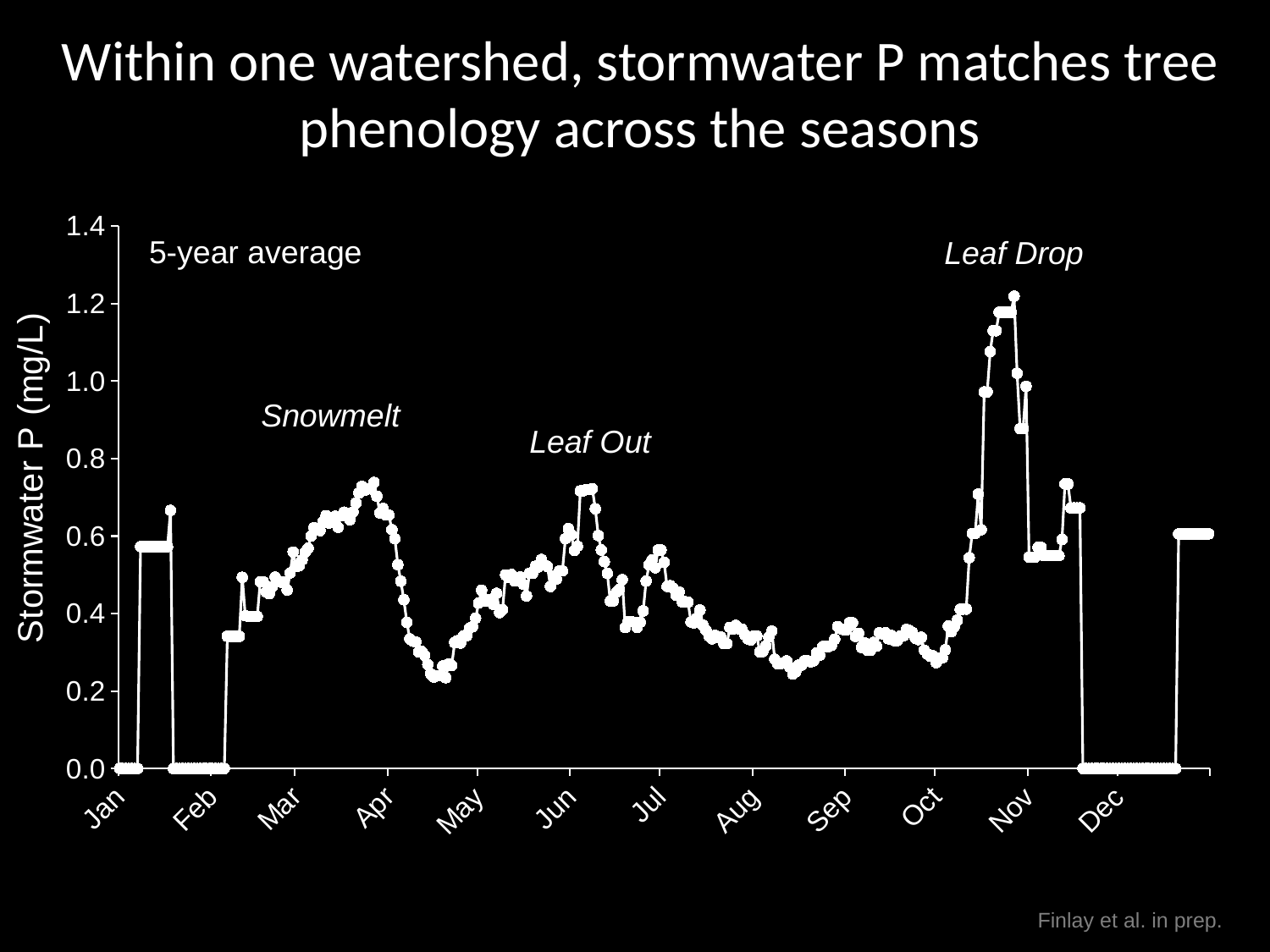

# Within one watershed, stormwater P matches tree phenology across the seasons

### Chart

| Category | TP |
|---|---|
| 38353 | None |
| 38354 | None |
| 38355 | None |
| 38356 | None |
| 38357 | None |
| 38358 | None |
| 38359 | None |
| 38360 | 0.572574716506236 |
| 38361 | 0.572574716506236 |
| 38362 | 0.572574716506236 |
| 38363 | 0.572574716506236 |
| 38364 | 0.572574716506236 |
| 38365 | 0.572574716506236 |
| 38366 | 0.572574716506236 |
| 38367 | 0.572574716506236 |
| 38368 | 0.572574716506236 |
| 38369 | 0.572574716506236 |
| 38370 | 0.666325060489822 |
| 38371 | None |
| 38372 | None |
| 38373 | None |
| 38374 | None |
| 38375 | None |
| 38376 | None |
| 38377 | None |
| 38378 | None |
| 38379 | None |
| 38380 | None |
| 38381 | None |
| 38382 | None |
| 38383 | None |
| 38384 | None |
| 38385 | None |
| 38386 | None |
| 38387 | None |
| 38388 | None |
| 38389 | 0.341310181433401 |
| 38390 | 0.341310181433401 |
| 38391 | 0.341310181433401 |
| 38392 | 0.341310181433401 |
| 38393 | 0.341310181433401 |
| 38394 | 0.493561449535573 |
| 38395 | 0.394100516183136 |
| 38396 | 0.392517451523516 |
| 38397 | 0.392517451523516 |
| 38398 | 0.392517451523516 |
| 38399 | 0.392517451523516 |
| 38400 | 0.482008492814335 |
| 38401 | 0.482008492814335 |
| 38402 | 0.455212275059733 |
| 38403 | 0.451110466161619 |
| 38404 | 0.469410513616322 |
| 38405 | 0.49393695704008 |
| 38406 | 0.482397976735503 |
| 38407 | 0.48106546633438 |
| 38408 | 0.48106546633438 |
| 38409 | 0.46047205992146 |
| 38410 | 0.504702180362588 |
| 38411 | 0.559000234021126 |
| 38412 | 0.521477414153926 |
| 38413 | 0.522947530300105 |
| 38414 | 0.538450451673318 |
| 38415 | 0.558278186121002 |
| 38416 | 0.568638766685836 |
| 38417 | 0.600388679014392 |
| 38418 | 0.621880819058188 |
| 38419 | 0.616087632535845 |
| 38420 | 0.614003633781947 |
| 38421 | 0.637498832376356 |
| 38422 | 0.652689145944625 |
| 38423 | 0.633743762540759 |
| 38424 | 0.640602632423268 |
| 38425 | 0.651222902072814 |
| 38426 | 0.622877758822548 |
| 38427 | 0.65199905437951 |
| 38428 | 0.661650760943159 |
| 38429 | 0.65875722417386 |
| 38430 | 0.642145085290128 |
| 38431 | 0.661661635677277 |
| 38432 | 0.685614648398994 |
| 38433 | 0.710871685449172 |
| 38434 | 0.728116058222181 |
| 38435 | 0.718534062075038 |
| 38436 | 0.72171284065128 |
| 38437 | 0.72171284065128 |
| 38438 | 0.738493683513384 |
| 38439 | 0.702546122139538 |
| 38440 | 0.659642790889797 |
| 38441 | 0.671294104665686 |
| 38442 | 0.654158437139144 |
| 38443 | 0.654158437139144 |
| 38444 | 0.61660941021189 |
| 38445 | 0.593088064851054 |
| 38446 | 0.525872581282999 |
| 38447 | 0.483369487484103 |
| 38448 | 0.43548316614747 |
| 38449 | 0.377387644426496 |
| 38450 | 0.33432641138501 |
| 38451 | 0.328574144104086 |
| 38452 | 0.326450464407825 |
| 38453 | 0.300679250573865 |
| 38454 | 0.301931717302803 |
| 38455 | 0.2921248734439 |
| 38456 | 0.268304697249789 |
| 38457 | 0.244123070354843 |
| 38458 | 0.236247676427139 |
| 38459 | 0.239735358330462 |
| 38460 | 0.239735358330462 |
| 38461 | 0.264492284338042 |
| 38462 | 0.234291706989334 |
| 38463 | 0.269816862007152 |
| 38464 | 0.266187016997437 |
| 38465 | 0.325070111301929 |
| 38466 | 0.3299842004039 |
| 38467 | 0.323900355192442 |
| 38468 | 0.342719182310079 |
| 38469 | 0.342831194032441 |
| 38470 | 0.362461194180453 |
| 38471 | 0.366338726564215 |
| 38472 | 0.388213139398718 |
| 38473 | 0.426860450422931 |
| 38474 | 0.460161084896392 |
| 38475 | 0.431272661155026 |
| 38476 | 0.436189327821693 |
| 38477 | 0.436624968305364 |
| 38478 | 0.423365074786951 |
| 38479 | 0.452024236818964 |
| 38480 | 0.40242666050086 |
| 38481 | 0.409925775043126 |
| 38482 | 0.4997604134522 |
| 38483 | 0.49389139367446 |
| 38484 | 0.500855005083163 |
| 38485 | 0.484325867805102 |
| 38486 | 0.484325867805102 |
| 38487 | 0.494158454585613 |
| 38488 | 0.475243561822374 |
| 38489 | 0.445280680686604 |
| 38490 | 0.504330680686604 |
| 38491 | 0.503256311874004 |
| 38492 | 0.522234745305065 |
| 38493 | 0.520389088468198 |
| 38494 | 0.539305988370598 |
| 38495 | 0.525252421818748 |
| 38496 | 0.520974546344732 |
| 38497 | 0.469820826411038 |
| 38498 | 0.496166550727069 |
| 38499 | 0.488681999945467 |
| 38500 | 0.509887938060587 |
| 38501 | 0.509887938060587 |
| 38502 | 0.593233722720522 |
| 38503 | 0.619189208453544 |
| 38504 | 0.603301650365752 |
| 38505 | 0.562710332009229 |
| 38506 | 0.573646860757961 |
| 38507 | 0.716779538438012 |
| 38508 | 0.716779538438012 |
| 38509 | 0.720046832294038 |
| 38510 | 0.720074248452229 |
| 38511 | 0.722824349116964 |
| 38512 | 0.670510188539761 |
| 38513 | 0.601330332555028 |
| 38514 | 0.564048653070955 |
| 38515 | 0.533801825504834 |
| 38516 | 0.50373495218158 |
| 38517 | 0.432353611707204 |
| 38518 | 0.432353611707204 |
| 38519 | 0.454840303680586 |
| 38520 | 0.462397388733863 |
| 38521 | 0.487183479659081 |
| 38522 | 0.363537199621201 |
| 38523 | 0.379383479659081 |
| 38524 | 0.379383479659081 |
| 38525 | 0.377484514447319 |
| 38526 | 0.363849838616749 |
| 38527 | 0.377831455453575 |
| 38528 | 0.406752906784457 |
| 38529 | 0.48363581979498 |
| 38530 | 0.525686198120206 |
| 38531 | 0.538852973849242 |
| 38532 | 0.518242115969193 |
| 38533 | 0.564254265053612 |
| 38534 | 0.564254265053612 |
| 38535 | 0.532060166414242 |
| 38536 | 0.47001812587363 |
| 38537 | 0.47190500077656 |
| 38538 | 0.46564312587363 |
| 38539 | 0.447215471093681 |
| 38540 | 0.455617404980391 |
| 38541 | 0.430561196418375 |
| 38542 | 0.430561196418375 |
| 38543 | 0.429205076776537 |
| 38544 | 0.378044905179087 |
| 38545 | 0.376010363253301 |
| 38546 | 0.388411399578631 |
| 38547 | 0.408935522875912 |
| 38548 | 0.369952806919899 |
| 38549 | 0.357019779498378 |
| 38550 | 0.341865099867591 |
| 38551 | 0.33478524228684 |
| 38552 | 0.34318524228684 |
| 38553 | 0.338941129351673 |
| 38554 | 0.339036655902815 |
| 38555 | 0.322409340492432 |
| 38556 | 0.322123553433472 |
| 38557 | 0.364267895477051 |
| 38558 | 0.359873553433472 |
| 38559 | 0.369399129853474 |
| 38560 | 0.360106427465277 |
| 38561 | 0.360106427465277 |
| 38562 | 0.345307231499773 |
| 38563 | 0.334787954649751 |
| 38564 | 0.331819004121434 |
| 38565 | 0.342219004121434 |
| 38566 | 0.342219004121434 |
| 38567 | 0.301219004121434 |
| 38568 | 0.301743337912705 |
| 38569 | 0.316649446255299 |
| 38570 | 0.338792018164933 |
| 38571 | 0.35480772315782 |
| 38572 | 0.28180772315782 |
| 38573 | 0.270529276083495 |
| 38574 | 0.270529276083495 |
| 38575 | 0.272969855848954 |
| 38576 | 0.277556957201168 |
| 38577 | 0.261655851653735 |
| 38578 | 0.244027423692209 |
| 38579 | 0.249780851653735 |
| 38580 | 0.266728546852712 |
| 38581 | 0.266728546852712 |
| 38582 | 0.277978546852712 |
| 38583 | 0.277978546852712 |
| 38584 | 0.275166046852712 |
| 38585 | 0.277703152757966 |
| 38586 | 0.29893283748217 |
| 38587 | 0.292258708313522 |
| 38588 | 0.31463869202872 |
| 38589 | 0.31463869202872 |
| 38590 | 0.31463869202872 |
| 38591 | 0.318124427048366 |
| 38592 | 0.333514980429411 |
| 38593 | 0.366445691919327 |
| 38594 | 0.361014980429411 |
| 38595 | 0.358362611691925 |
| 38596 | 0.358362611691925 |
| 38597 | 0.376256380307246 |
| 38598 | 0.376256380307246 |
| 38599 | 0.340506380307246 |
| 38600 | 0.349007656368695 |
| 38601 | 0.312607656368695 |
| 38602 | 0.324550934190883 |
| 38603 | 0.305094576223817 |
| 38604 | 0.305094576223817 |
| 38605 | 0.325520227376797 |
| 38606 | 0.315728215938523 |
| 38607 | 0.350038885510209 |
| 38608 | 0.347479009342408 |
| 38609 | 0.350633666120093 |
| 38610 | 0.334770299508083 |
| 38611 | 0.343336635916439 |
| 38612 | 0.330225249590069 |
| 38613 | 0.330225249590069 |
| 38614 | 0.34224572682553 |
| 38615 | 0.34224572682553 |
| 38616 | 0.358785548128633 |
| 38617 | 0.356237370611314 |
| 38618 | 0.351311185391554 |
| 38619 | 0.336282895810503 |
| 38620 | 0.332659325667025 |
| 38621 | 0.338675838056172 |
| 38622 | 0.305350197129988 |
| 38623 | 0.295716863796655 |
| 38624 | 0.28953074744082 |
| 38625 | 0.29053074744082 |
| 38626 | 0.273222090870923 |
| 38627 | 0.285682389566769 |
| 38628 | 0.285682389566769 |
| 38629 | 0.306432891034947 |
| 38630 | 0.36790944017274 |
| 38631 | 0.352655865902567 |
| 38632 | 0.365490922088842 |
| 38633 | 0.382802287349947 |
| 38634 | 0.410916899828511 |
| 38635 | 0.411367239347193 |
| 38636 | 0.411367239347193 |
| 38637 | 0.5440928213152 |
| 38638 | 0.606778052244907 |
| 38639 | 0.606778052244907 |
| 38640 | 0.708222565306133 |
| 38641 | 0.616378052244907 |
| 38642 | 0.971981710204089 |
| 38643 | 0.971981710204089 |
| 38644 | 1.076040771982468 |
| 38645 | 1.130120506659313 |
| 38646 | 1.130120506659313 |
| 38647 | 1.177577663764553 |
| 38648 | 1.177577663764553 |
| 38649 | 1.177577663764553 |
| 38650 | 1.177577663764553 |
| 38651 | 1.177577663764553 |
| 38652 | 1.219 |
| 38653 | 1.020209067584569 |
| 38654 | 0.877160776501401 |
| 38655 | 0.877160776501401 |
| 38656 | 0.986560776501401 |
| 38657 | 0.545700970626751 |
| 38658 | 0.545700970626751 |
| 38659 | 0.545700970626751 |
| 38660 | 0.571120925803957 |
| 38661 | 0.571120925803957 |
| 38662 | 0.549401157254947 |
| 38663 | 0.549401157254947 |
| 38664 | 0.549401157254947 |
| 38665 | 0.549401157254947 |
| 38666 | 0.549401157254947 |
| 38667 | 0.549401157254947 |
| 38668 | 0.591256119560503 |
| 38669 | 0.734400373256392 |
| 38670 | 0.734400373256392 |
| 38671 | 0.672800746512783 |
| 38672 | 0.672800746512783 |
| 38673 | 0.672800746512783 |
| 38674 | 0.672800746512783 |
| 38675 | None |
| 38676 | None |
| 38677 | None |
| 38678 | None |
| 38679 | None |
| 38680 | None |
| 38681 | None |
| 38682 | None |
| 38683 | None |
| 38684 | None |
| 38685 | None |
| 38686 | None |
| 38687 | None |
| 38688 | None |
| 38689 | None |
| 38690 | None |
| 38691 | None |
| 38692 | None |
| 38693 | None |
| 38694 | None |
| 38695 | None |
| 38696 | None |
| 38697 | None |
| 38698 | None |
| 38699 | None |
| 38700 | None |
| 38701 | None |
| 38702 | None |
| 38703 | None |
| 38704 | None |
| 38705 | None |
| 38706 | None |
| 38707 | 0.605686981529893 |
| 38708 | 0.605686981529893 |
| 38709 | 0.605686981529893 |
| 38710 | 0.605686981529893 |
| 38711 | 0.605686981529893 |
| 38712 | 0.605686981529893 |
| 38713 | 0.605686981529893 |
| 38714 | 0.605686981529893 |
| 38715 | 0.605686981529893 |
| 38716 | 0.605686981529893 |
| 38717 | 0.605686981529893 |
5-year average
Leaf Drop
Snowmelt
Leaf Out
Finlay et al. in prep.